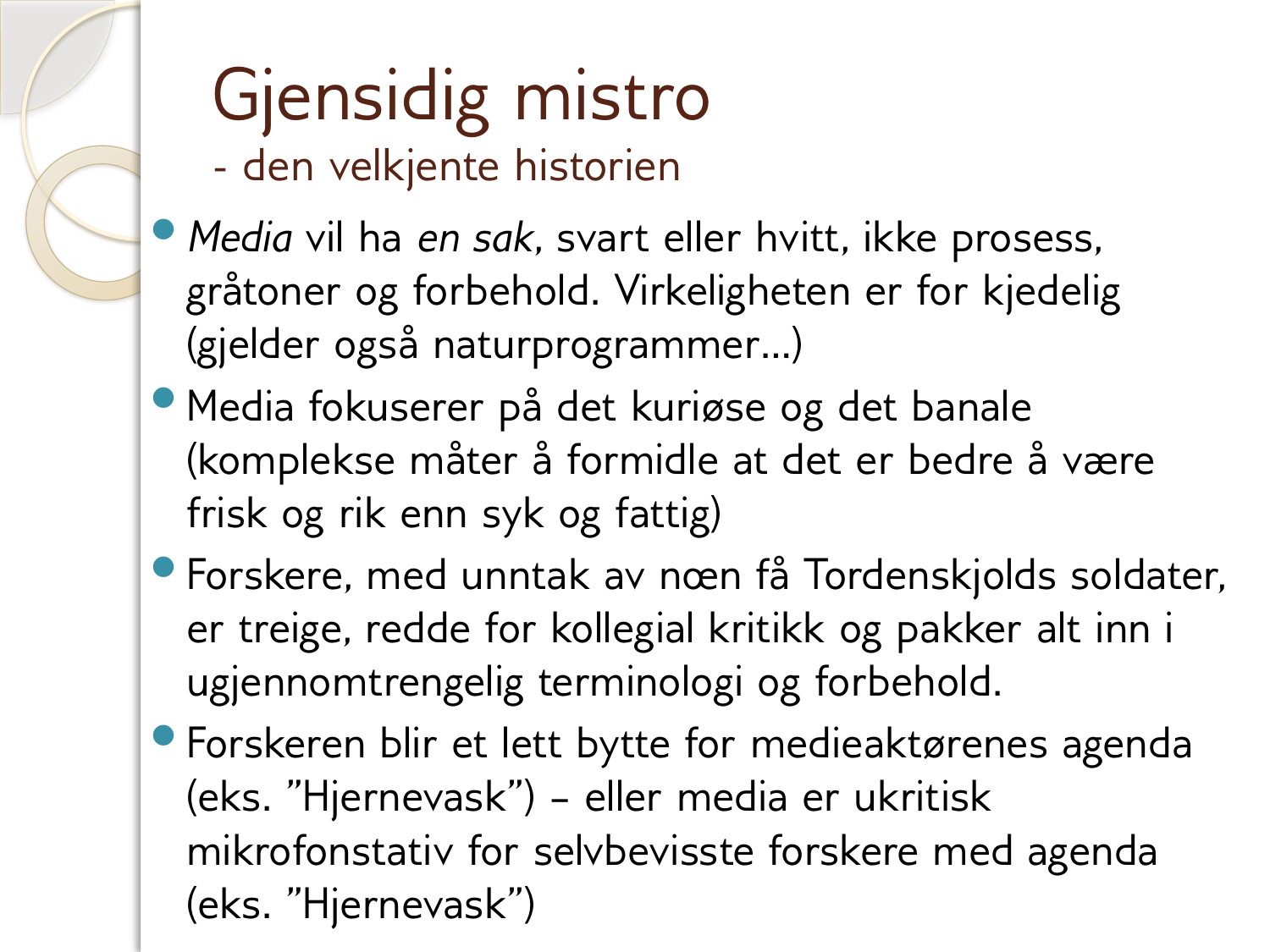

# Gjensidig mistro - den velkjente historien
Media vil ha en sak, svart eller hvitt, ikke prosess, gråtoner og forbehold. Virkeligheten er for kjedelig (gjelder også naturprogrammer…)
Media fokuserer på det kuriøse og det banale (komplekse måter å formidle at det er bedre å være frisk og rik enn syk og fattig)
Forskere, med unntak av noen få Tordenskjolds soldater, er treige, redde for kollegial kritikk og pakker alt inn i ugjennomtrengelig terminologi og forbehold.
Forskeren blir et lett bytte for medieaktørenes agenda (eks. ”Hjernevask”) – eller media er ukritisk mikrofonstativ for selvbevisste forskere med agenda (eks. ”Hjernevask”)